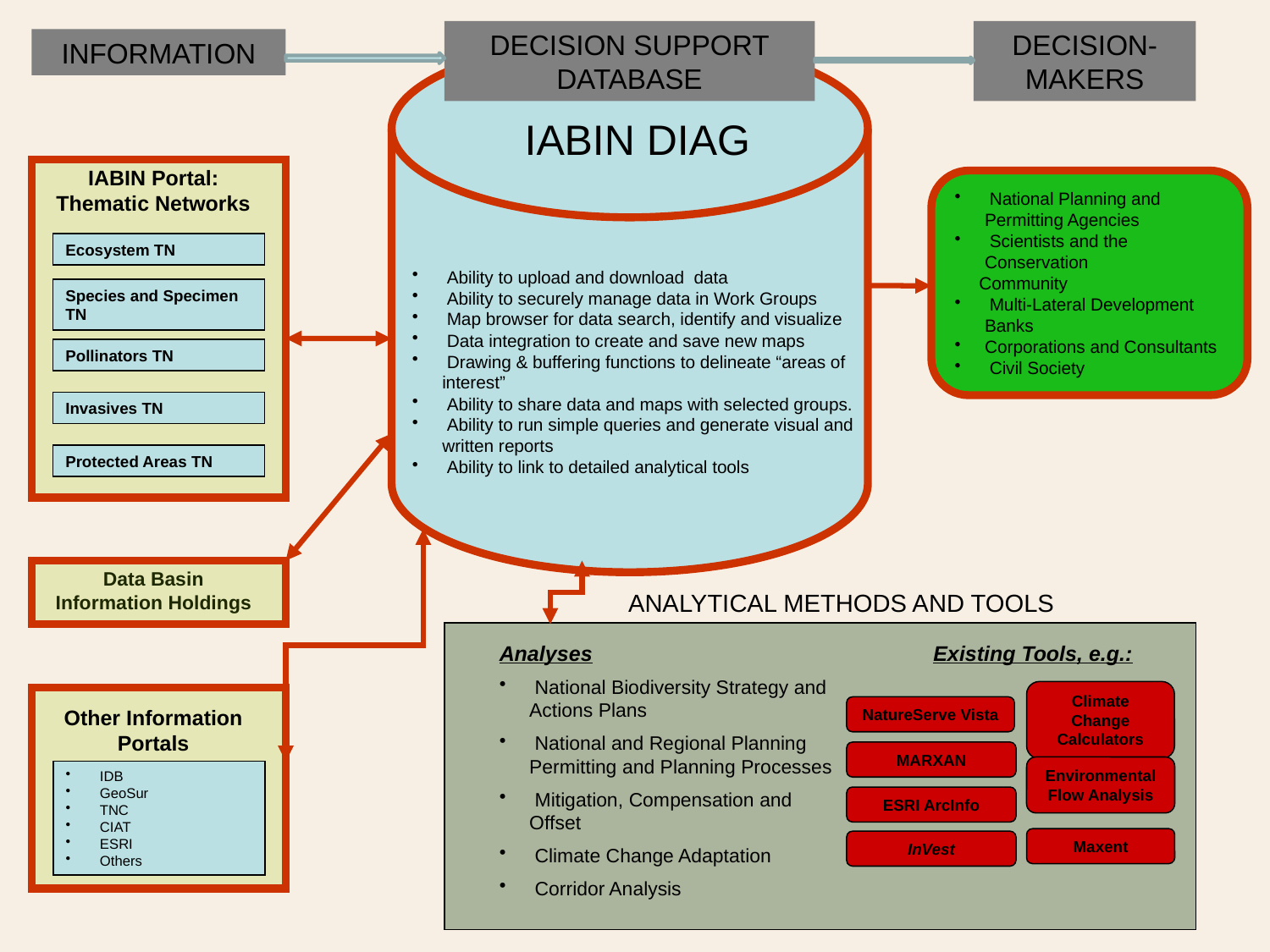

DECISION SUPPORT DATABASE
DECISION-MAKERS
INFORMATION

 Ability to upload and download  data
 Ability to securely manage data in Work Groups
 Map browser for data search, identify and visualize
 Data integration to create and save new maps
 Drawing & buffering functions to delineate “areas of interest”
 Ability to share data and maps with selected groups.
 Ability to run simple queries and generate visual and written reports
 Ability to link to detailed analytical tools

IABIN DIAG
IABIN Portal: Thematic Networks

 National Planning and Permitting Agencies
 Scientists and the Conservation
     Community
 Multi-Lateral Development Banks
Corporations and Consultants
 Civil Society
Ecosystem TN
Species and Specimen TN

Pollinators TN
Invasives TN

Protected Areas TN

Data Basin Information Holdings
ANALYTICAL METHODS AND TOOLS

Analyses
 National Biodiversity Strategy and Actions Plans
 National and Regional Planning Permitting and Planning Processes
 Mitigation, Compensation and Offset
 Climate Change Adaptation
 Corridor Analysis
Existing Tools, e.g.:

Climate Change Calculators
NatureServe Vista
Other Information Portals
MARXAN
Environmental
Flow Analysis
 IDB
 GeoSur
 TNC
 CIAT
 ESRI
 Others
ESRI ArcInfo
Maxent
InVest